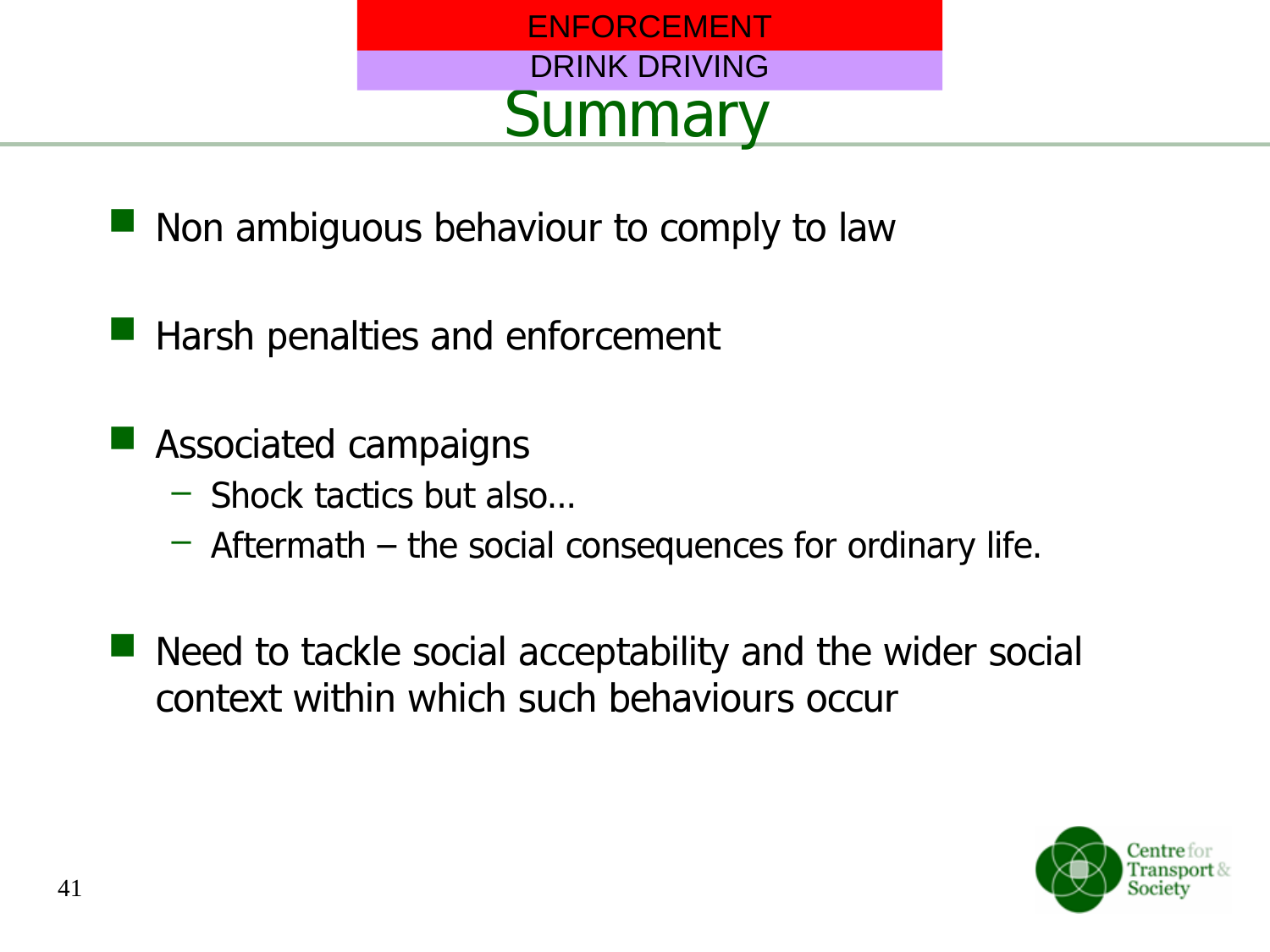

ENFORCEMENT
# Summary
DRINK DRIVING
Non ambiguous behaviour to comply to law

Harsh penalties and enforcement

Associated campaigns
Shock tactics but also…
Aftermath – the social consequences for ordinary life.

Need to tackle social acceptability and the wider social context within which such behaviours occur

41